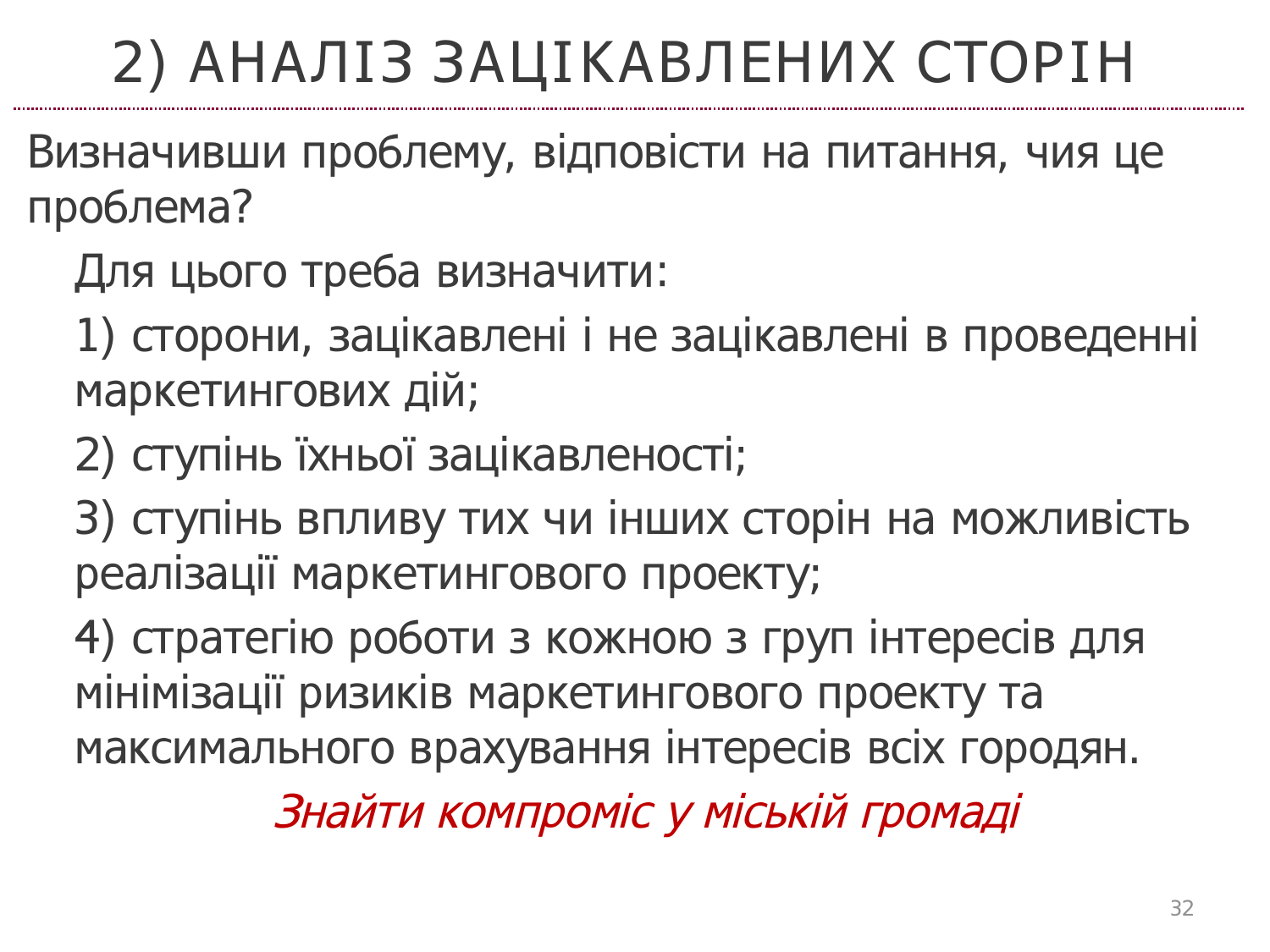

# 2) АНАЛІЗ ЗАЦІКАВЛЕНИХ СТОРІН
Визначивши проблему, відповісти на питання, чия це проблема?
Для цього треба визначити:
1) сторони, зацікавлені і не зацікавлені в проведенні маркетингових дій;
2) ступінь їхньої зацікавленості;
3) ступінь впливу тих чи інших сторін на можливість реалізації маркетингового проекту;
4) стратегію роботи з кожною з груп інтересів для мінімізації ризиків маркетингового проекту та максимального врахування інтересів всіх городян.
Знайти компроміс у міській громаді

32